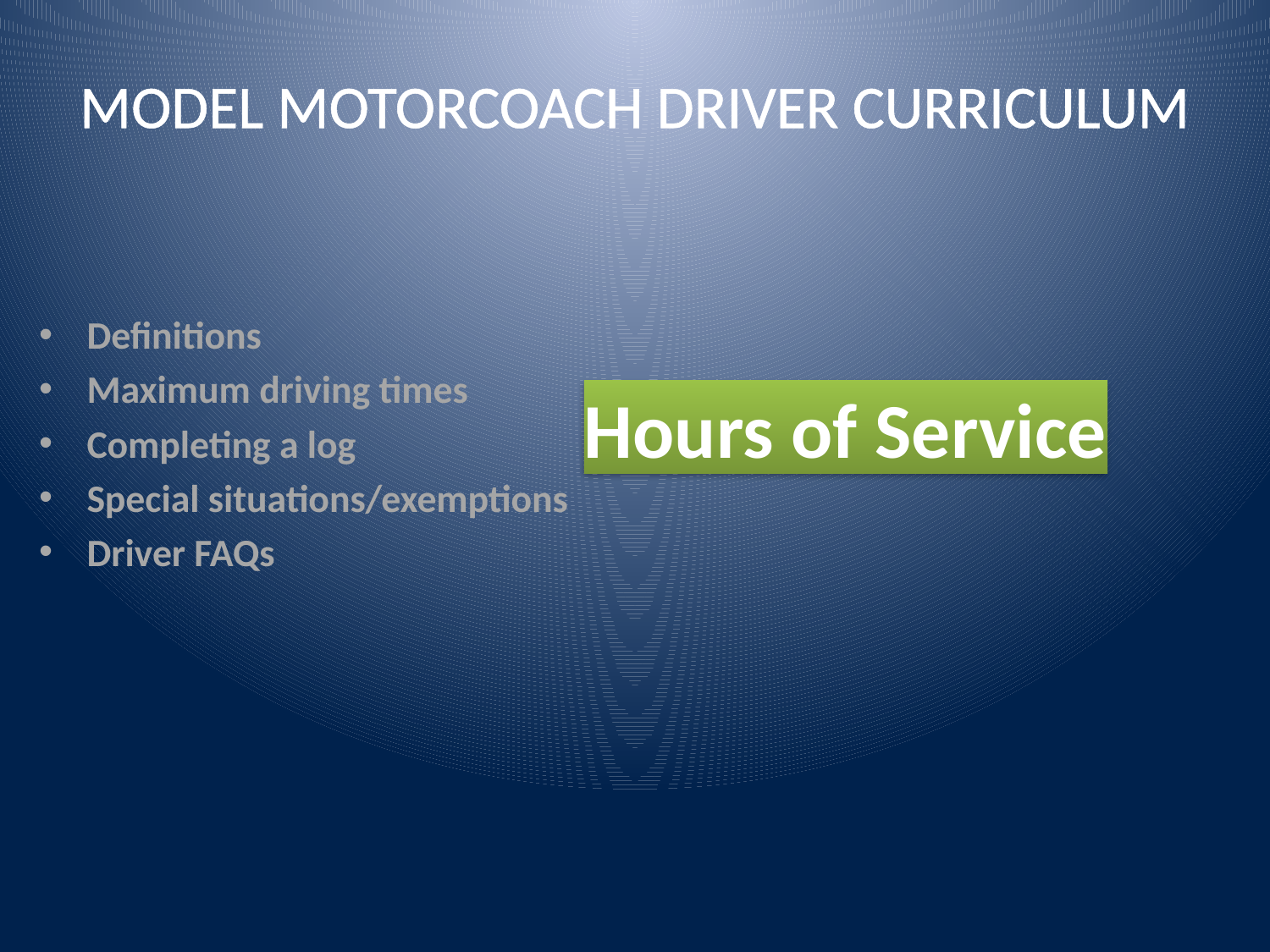

# Model Motorcoach Driver Curriculum

Definitions
Maximum driving times
Completing a log
Special situations/exemptions
Driver FAQs
Hours of Service